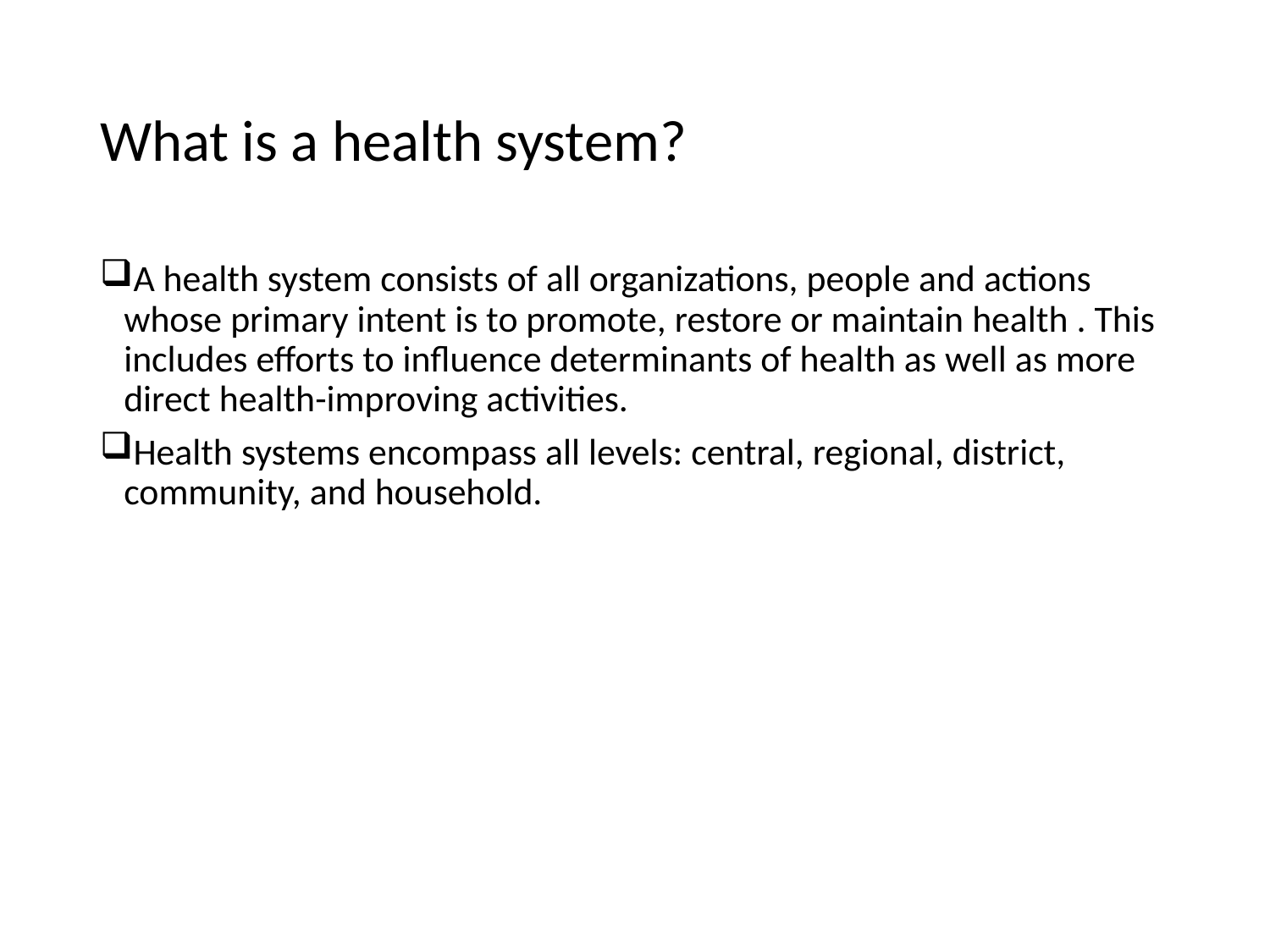

# What is a health system?
A health system consists of all organizations, people and actions whose primary intent is to promote, restore or maintain health . This includes efforts to influence determinants of health as well as more direct health-improving activities.
Health systems encompass all levels: central, regional, district, community, and household.